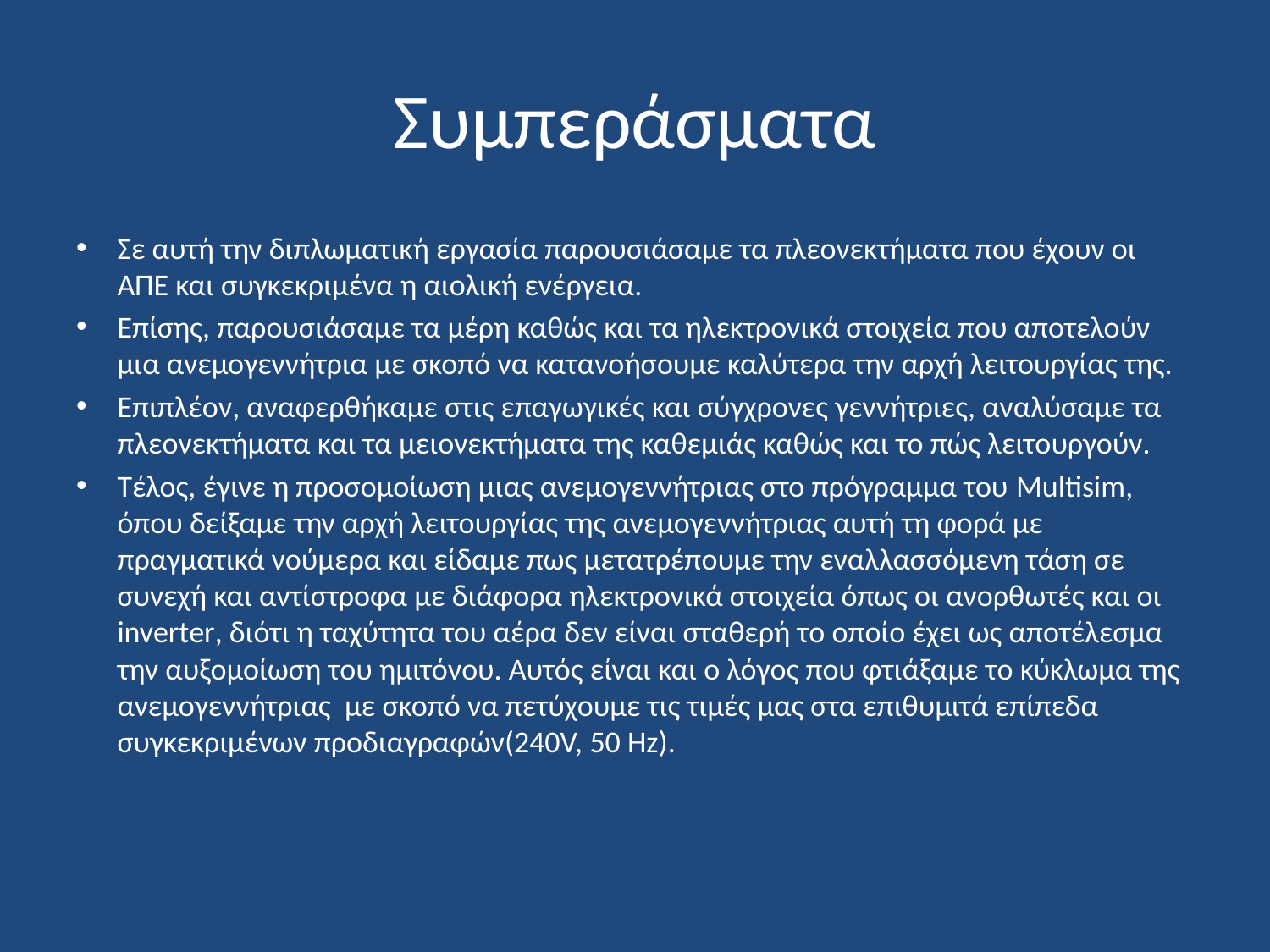

# Συμπεράσματα
Σε αυτή την διπλωματική εργασία παρουσιάσαμε τα πλεονεκτήματα που έχουν οι ΑΠΕ και συγκεκριμένα η αιολική ενέργεια.
Επίσης, παρουσιάσαμε τα μέρη καθώς και τα ηλεκτρονικά στοιχεία που αποτελούν μια ανεμογεννήτρια με σκοπό να κατανοήσουμε καλύτερα την αρχή λειτουργίας της.
Επιπλέον, αναφερθήκαμε στις επαγωγικές και σύγχρονες γεννήτριες, αναλύσαμε τα πλεονεκτήματα και τα μειονεκτήματα της καθεμιάς καθώς και το πώς λειτουργούν.
Τέλος, έγινε η προσομοίωση μιας ανεμογεννήτριας στο πρόγραμμα του Multisim, όπου δείξαμε την αρχή λειτουργίας της ανεμογεννήτριας αυτή τη φορά με πραγματικά νούμερα και είδαμε πως μετατρέπουμε την εναλλασσόμενη τάση σε συνεχή και αντίστροφα με διάφορα ηλεκτρονικά στοιχεία όπως οι ανορθωτές και οι inverter, διότι η ταχύτητα του αέρα δεν είναι σταθερή το οποίο έχει ως αποτέλεσμα την αυξομοίωση του ημιτόνου. Αυτός είναι και ο λόγος που φτιάξαμε το κύκλωμα της ανεμογεννήτριας  με σκοπό να πετύχουμε τις τιμές μας στα επιθυμιτά επίπεδα συγκεκριμένων προδιαγραφών(240V, 50 Hz).